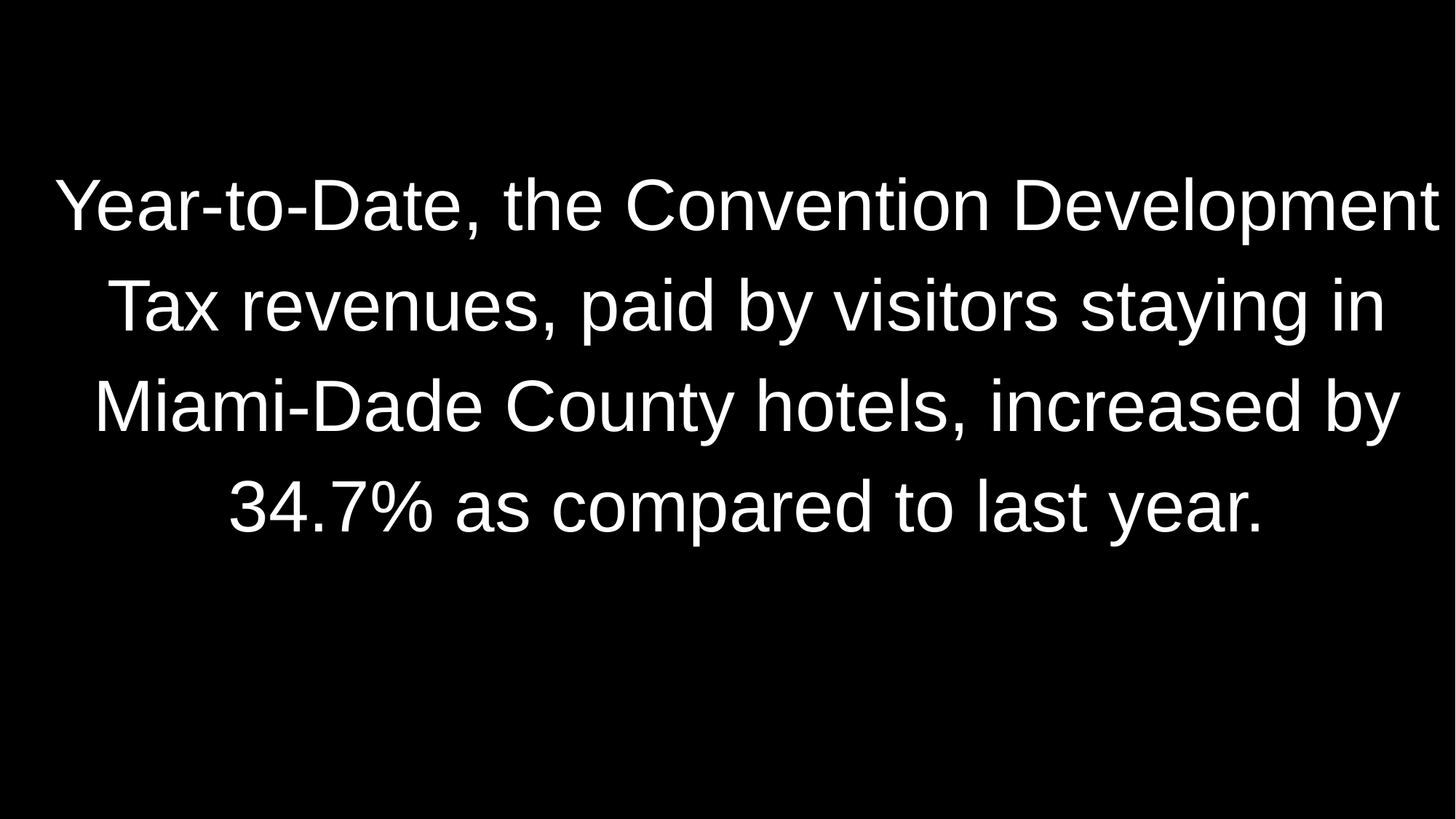

Year-to-Date, the Convention Development Tax revenues, paid by visitors staying in Miami-Dade County hotels, increased by 34.7% as compared to last year.